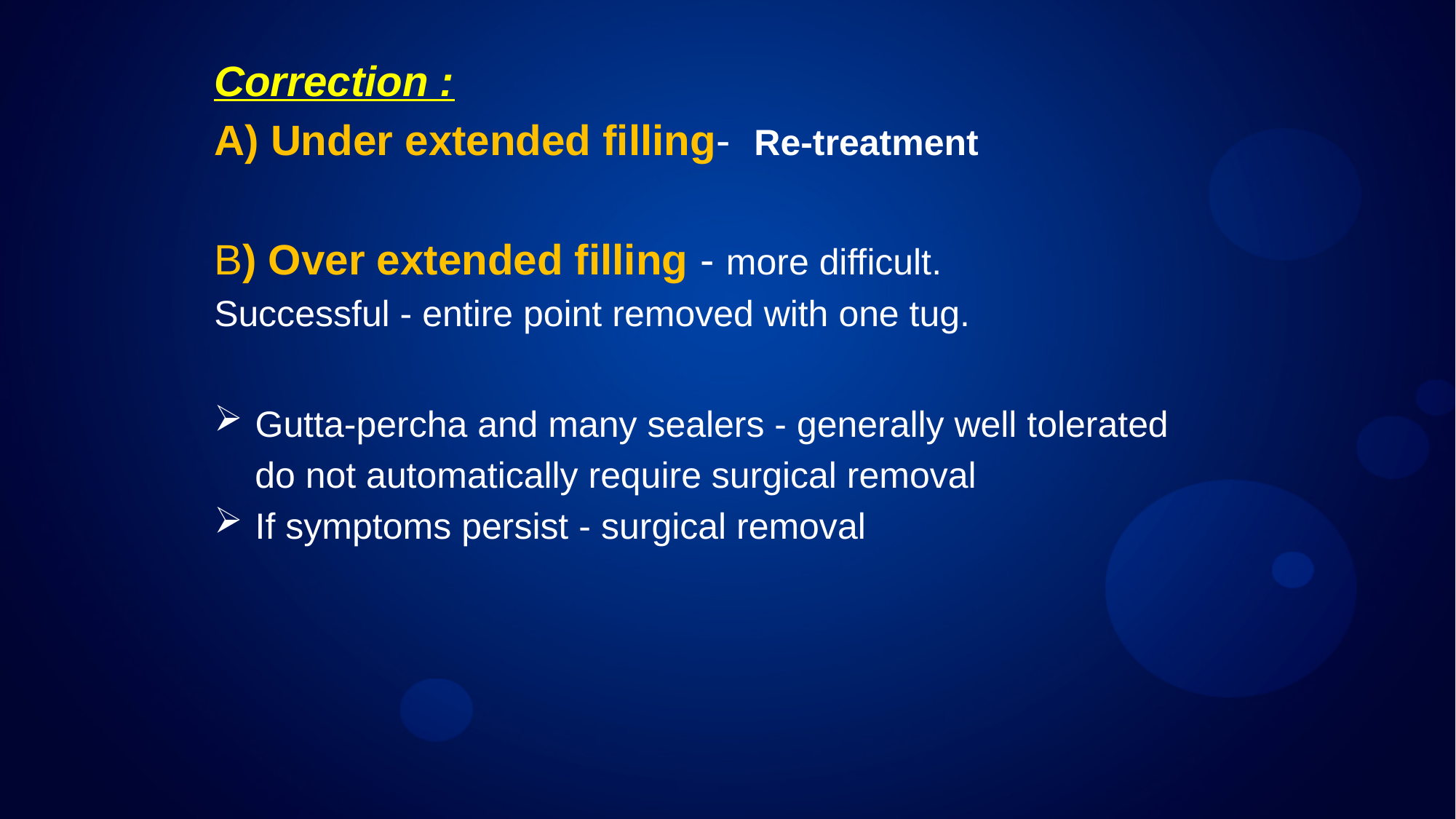

Correction :
 Under extended filling-  Re-treatment

B) Over extended filling - more difficult.
Successful - entire point removed with one tug.

Gutta-percha and many sealers - generally well tolerated
    do not automatically require surgical removal
If symptoms persist - surgical removal